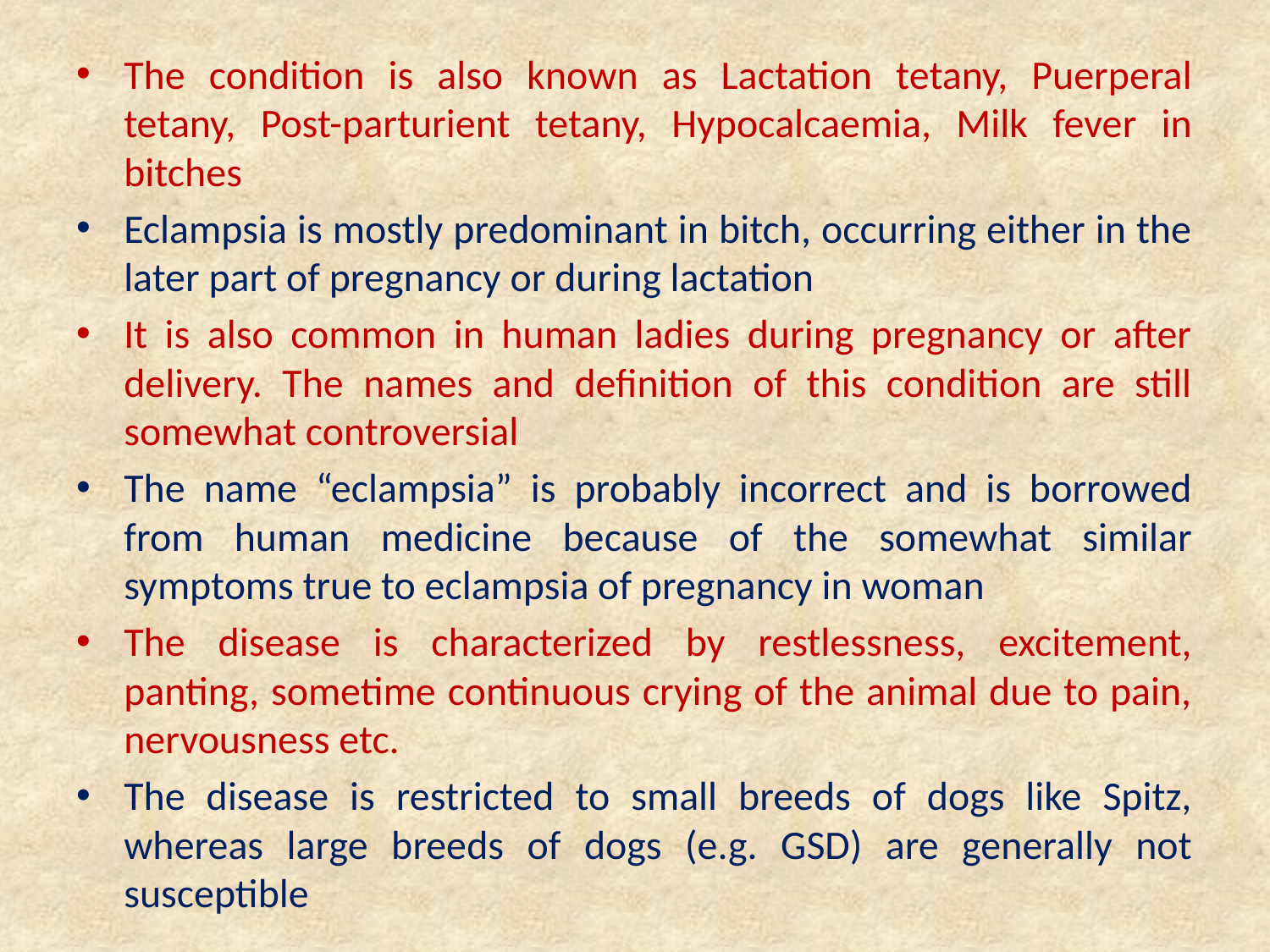

The condition is also known as Lactation tetany, Puerperal tetany, Post-parturient tetany, Hypocalcaemia, Milk fever in bitches
Eclampsia is mostly predominant in bitch, occurring either in the later part of pregnancy or during lactation
It is also common in human ladies during pregnancy or after delivery. The names and definition of this condition are still somewhat controversial
The name “eclampsia” is probably incorrect and is borrowed from human medicine because of the somewhat similar symptoms true to eclampsia of pregnancy in woman
The disease is characterized by restlessness, excitement, panting, sometime continuous crying of the animal due to pain, nervousness etc.
The disease is restricted to small breeds of dogs like Spitz, whereas large breeds of dogs (e.g. GSD) are generally not susceptible